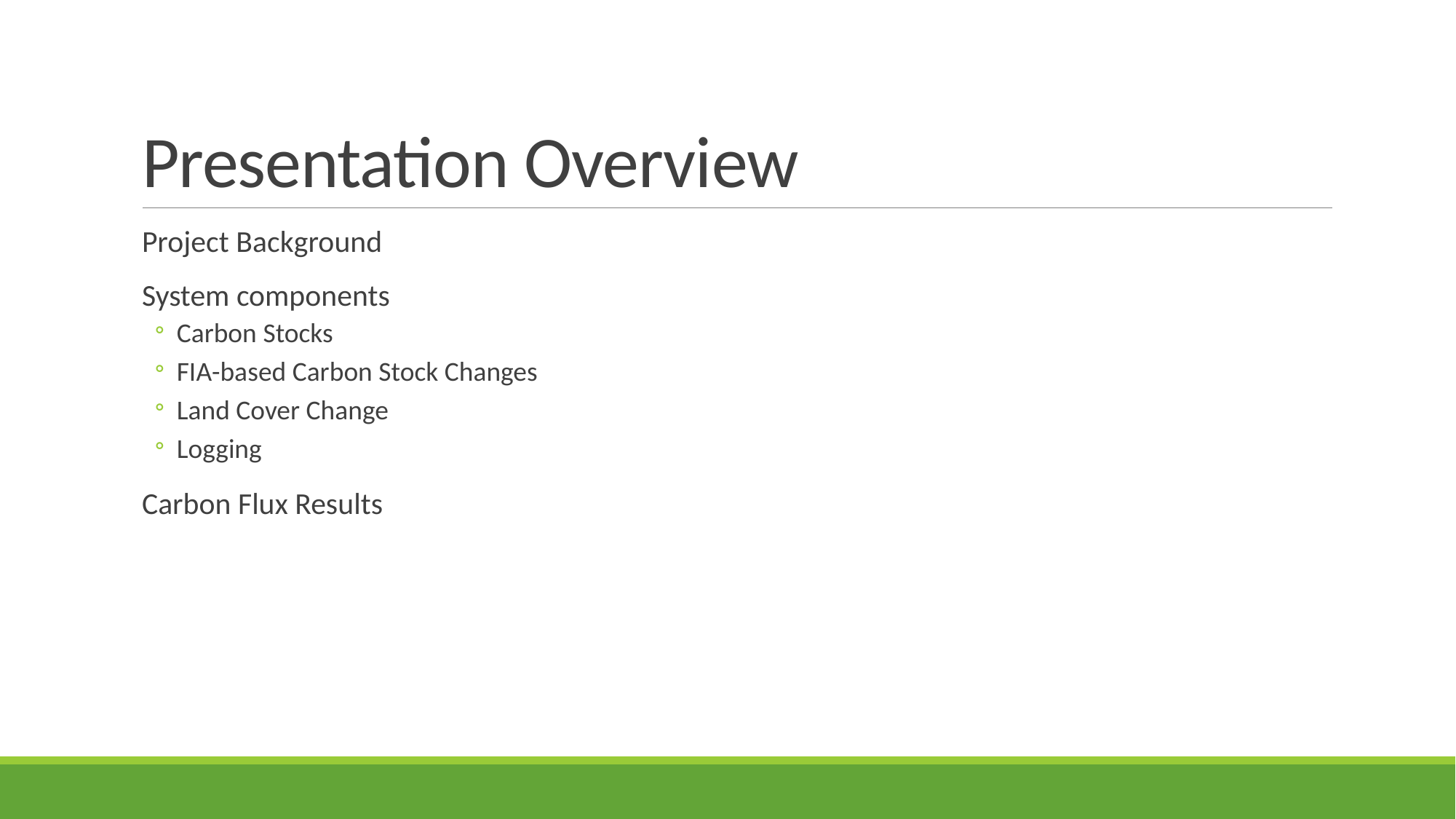

# Presentation Overview
Project Background
System components
Carbon Stocks
FIA-based Carbon Stock Changes
Land Cover Change
Logging
Carbon Flux Results